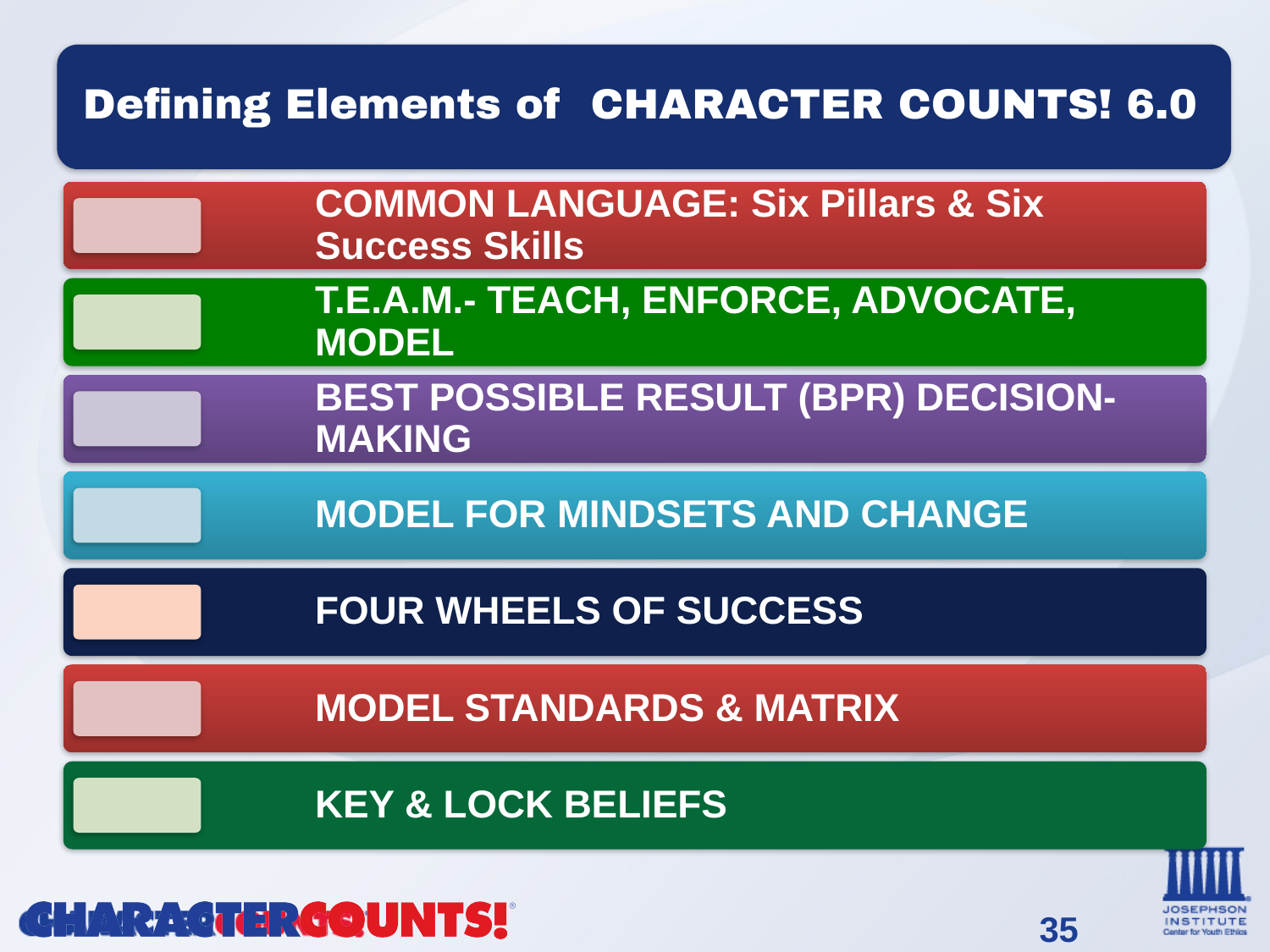

Defining Elements of  CHARACTER COUNTS! 6.0
COMMON LANGUAGE: Six Pillars & Six Success Skills
T.E.A.M.- TEACH, ENFORCE, ADVOCATE, MODEL
BEST POSSIBLE RESULT (BPR) DECISION-MAKING
MODEL FOR MINDSETS AND CHANGE
FOUR WHEELS OF SUCCESS
MODEL STANDARDS & MATRIX
KEY & LOCK BELIEFS